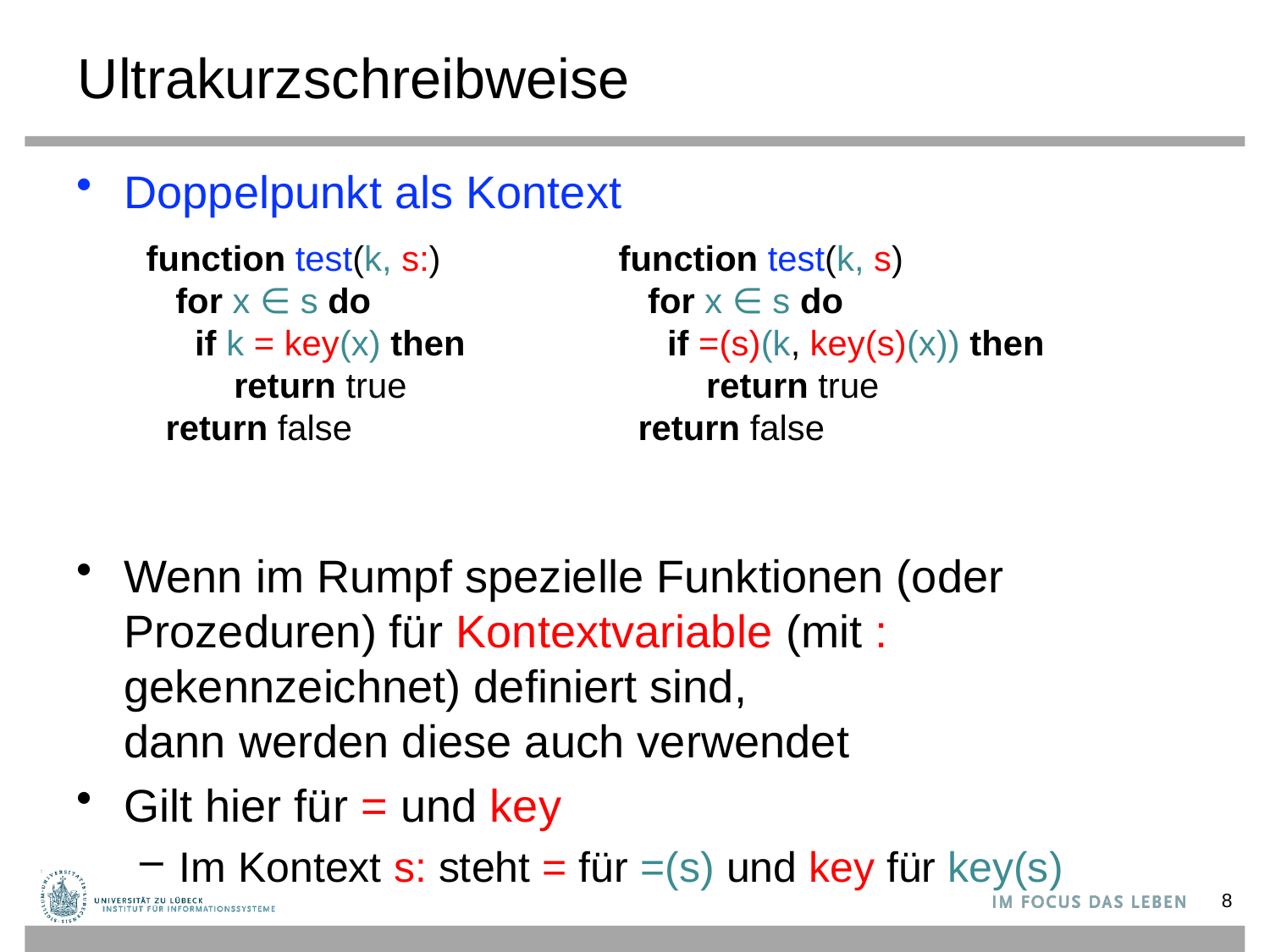

# Ultrakurzschreibweise
Doppelpunkt als Kontext

Wenn im Rumpf spezielle Funktionen (oder Prozeduren) für Kontextvariable (mit : gekennzeichnet) definiert sind,
dann werden diese auch verwendet
Gilt hier für = und key
Im Kontext s: steht = für =(s) und key für key(s)
function test(k, s:)
   for x ∈ s do
     if k = key(x) then
         return true
  return false

function test(k, s)
   for x ∈ s do
     if =(s)(k, key(s)(x)) then
         return true
  return false
8